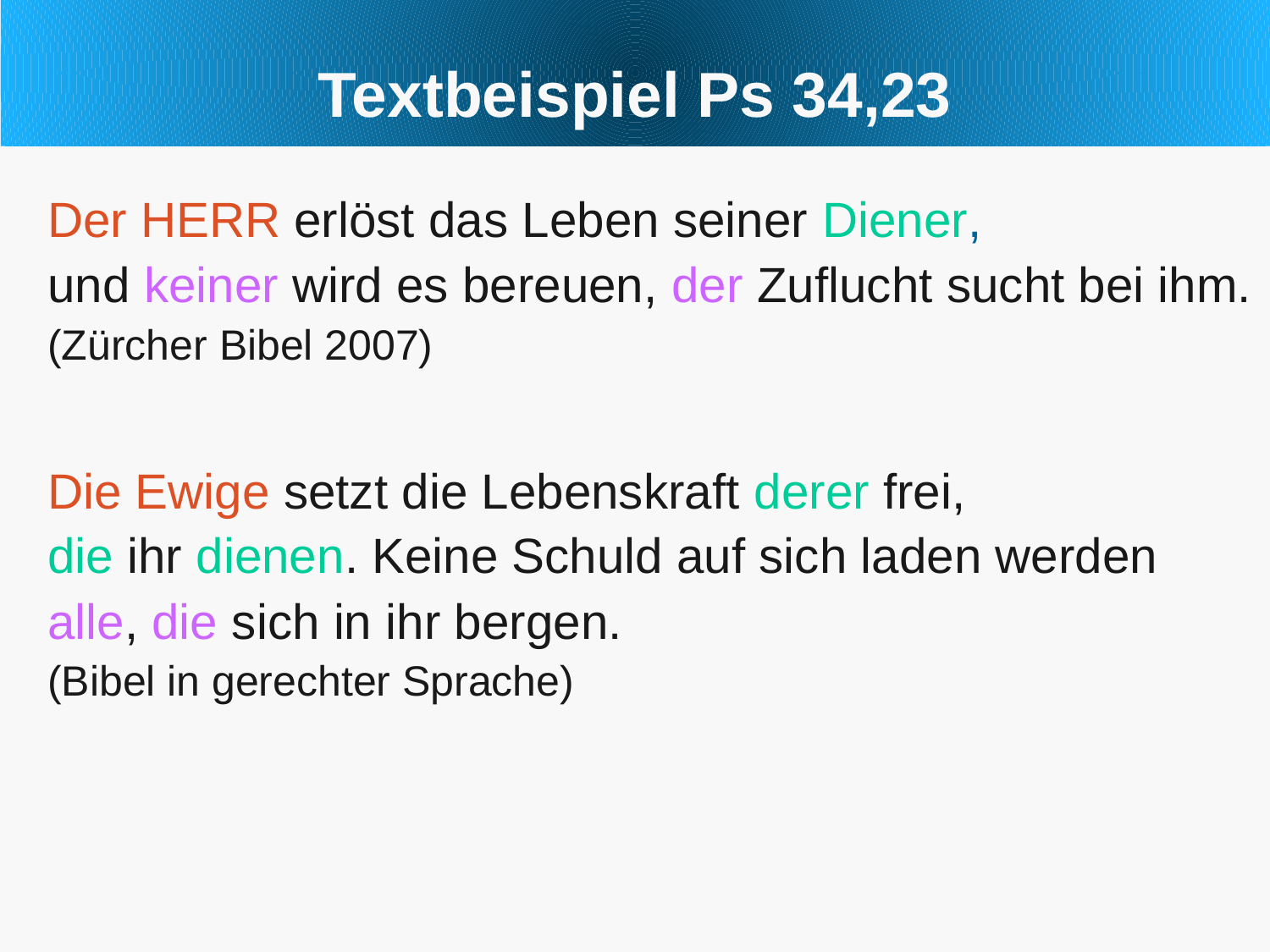

Textbeispiel Ps 34,23
Der HERR erlöst das Leben seiner Diener,
und keiner wird es bereuen, der Zuflucht sucht bei ihm. (Zürcher Bibel 2007)

Die Ewige setzt die Lebenskraft derer frei,
die ihr dienen. Keine Schuld auf sich laden werden alle, die sich in ihr bergen.
(Bibel in gerechter Sprache)